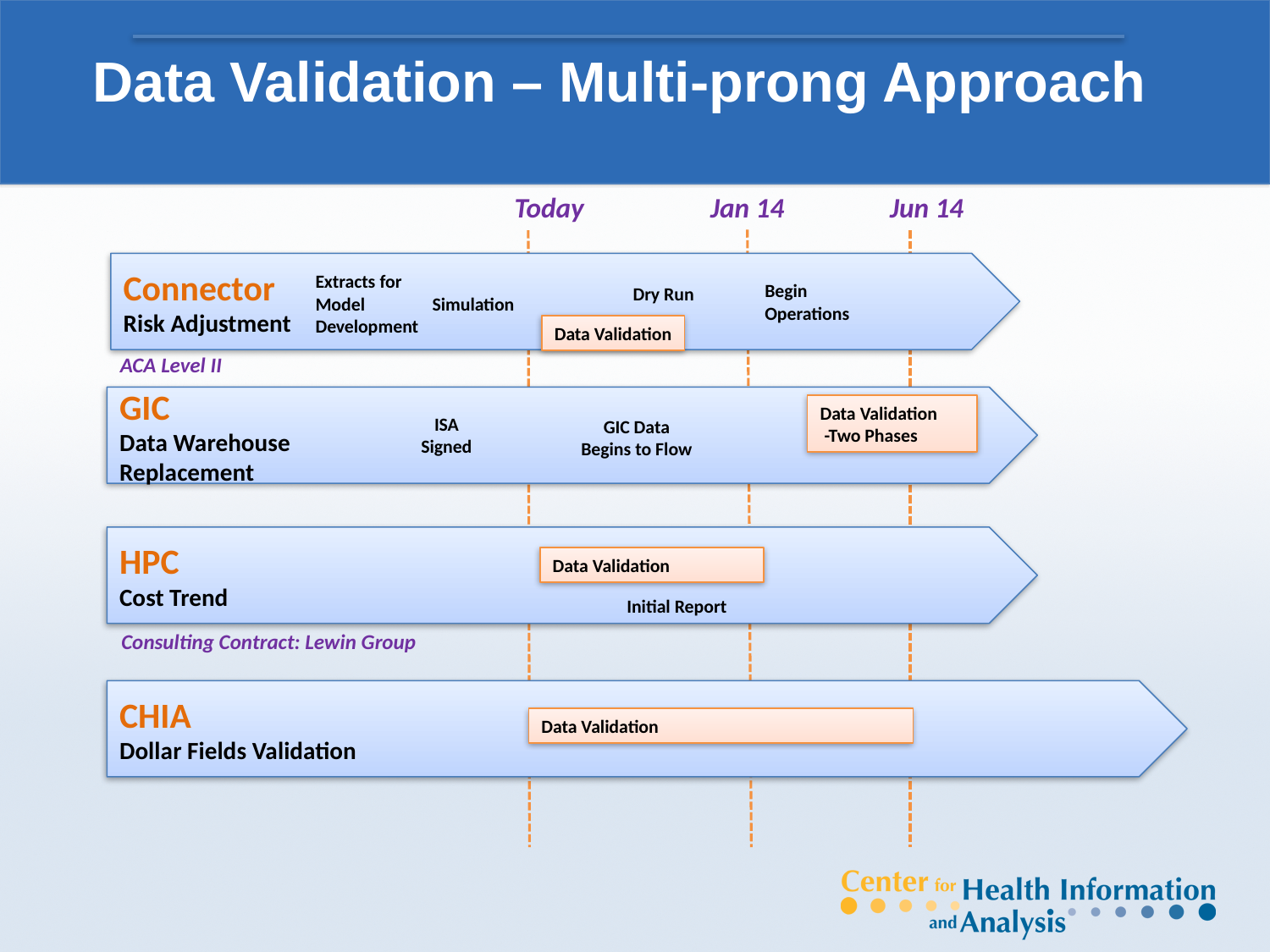

Data Validation – Multi-prong Approach
Today
Jan 14
Jun 14
Connector
Risk Adjustment
Extracts for
Model
Development
Begin
Operations
Dry Run
Simulation
Data Validation
ACA Level II
GIC
Data Warehouse
Replacement
Data Validation
 -Two Phases
ISA
Signed
GIC Data
Begins to Flow
HPC
Cost Trend
Data Validation
Initial Report
Consulting Contract: Lewin Group
CHIA
Dollar Fields Validation
Data Validation